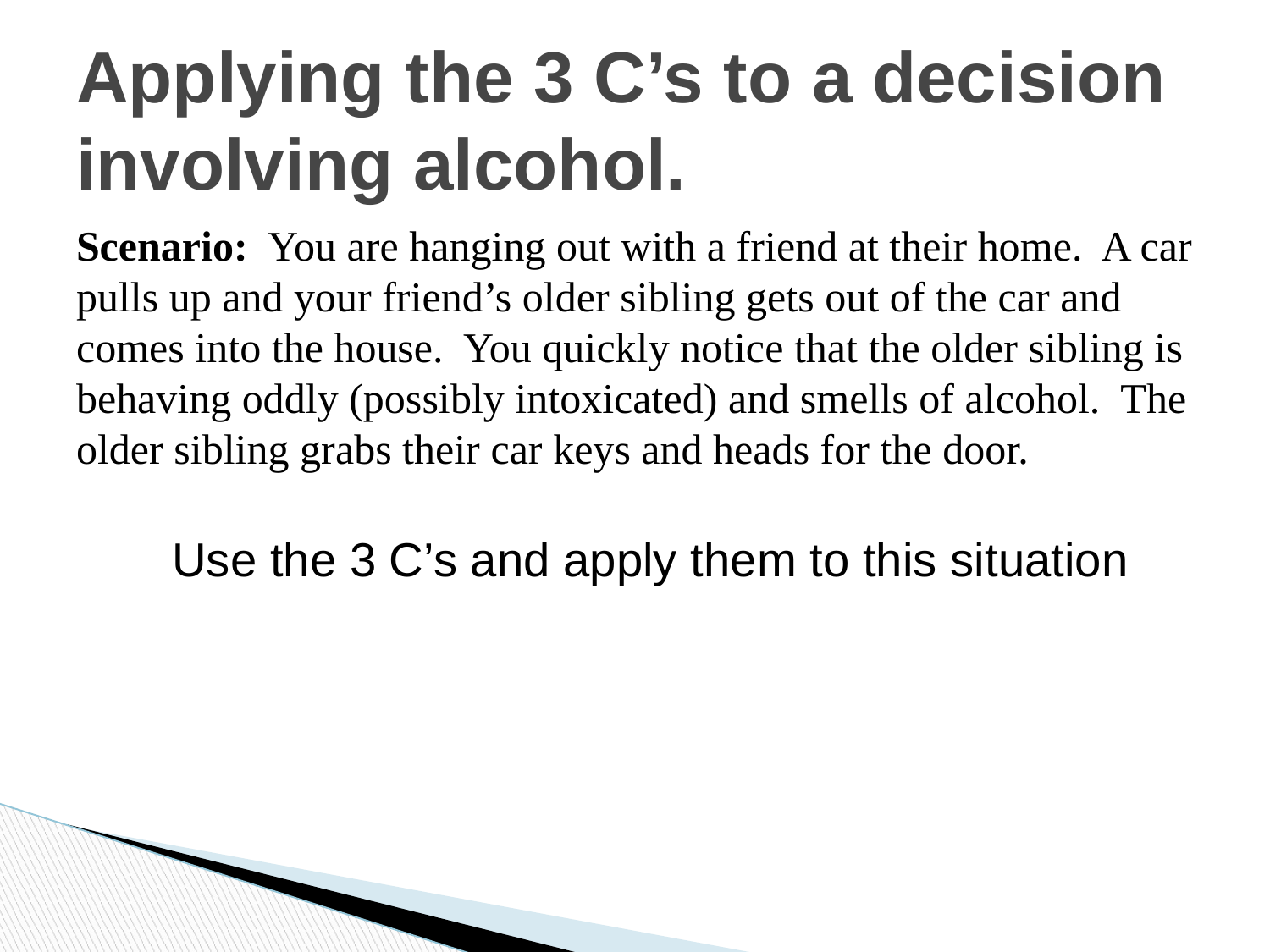

# Applying the 3 C’s to a decision involving alcohol.
Scenario:  You are hanging out with a friend at their home.  A car pulls up and your friend’s older sibling gets out of the car and comes into the house.  You quickly notice that the older sibling is behaving oddly (possibly intoxicated) and smells of alcohol.  The older sibling grabs their car keys and heads for the door.

Use the 3 C’s and apply them to this situation